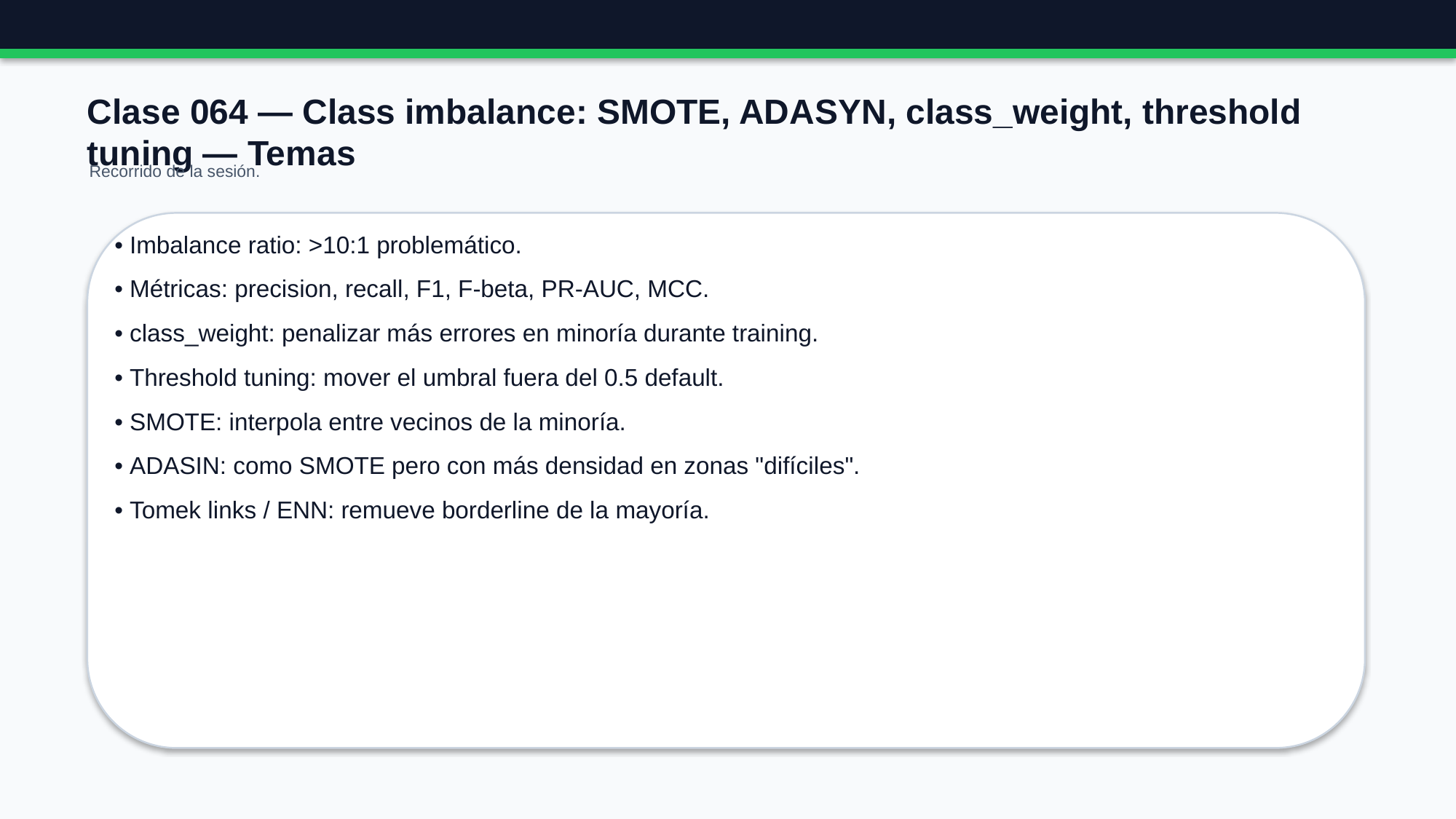

Clase 064 — Class imbalance: SMOTE, ADASYN, class_weight, threshold tuning — Temas
Recorrido de la sesión.

• Imbalance ratio: >10:1 problemático.
• Métricas: precision, recall, F1, F-beta, PR-AUC, MCC.
• class_weight: penalizar más errores en minoría durante training.
• Threshold tuning: mover el umbral fuera del 0.5 default.
• SMOTE: interpola entre vecinos de la minoría.
• ADASIN: como SMOTE pero con más densidad en zonas "difíciles".
• Tomek links / ENN: remueve borderline de la mayoría.